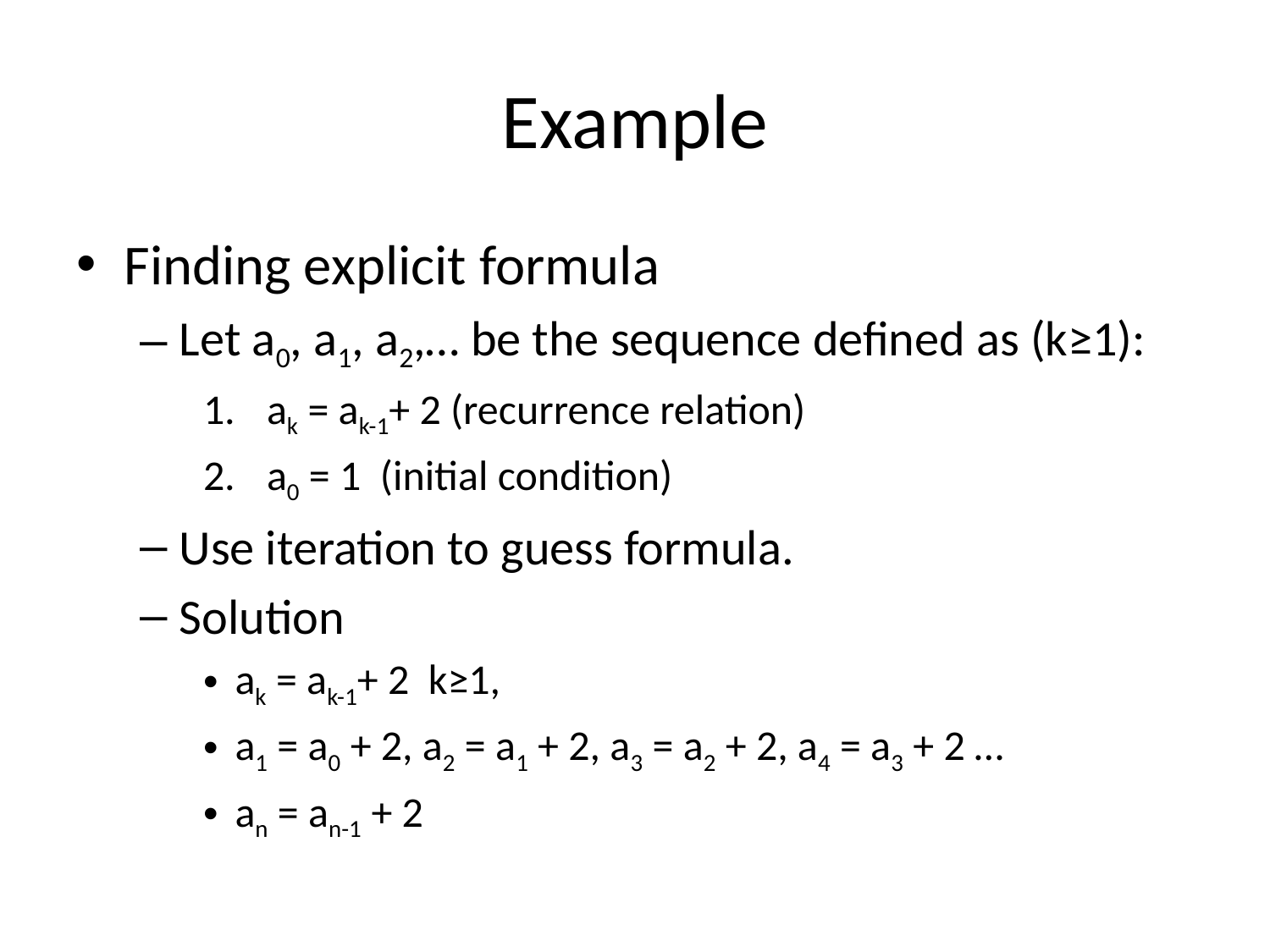

# Example
Finding explicit formula
Let a0, a1, a2,… be the sequence defined as (k≥1):
ak = ak-1+ 2 (recurrence relation)
a0 = 1  (initial condition)
Use iteration to guess formula.
Solution
ak = ak-1+ 2  k≥1,
a1 = a0 + 2, a2 = a1 + 2, a3 = a2 + 2, a4 = a3 + 2 …
an = an-1 + 2